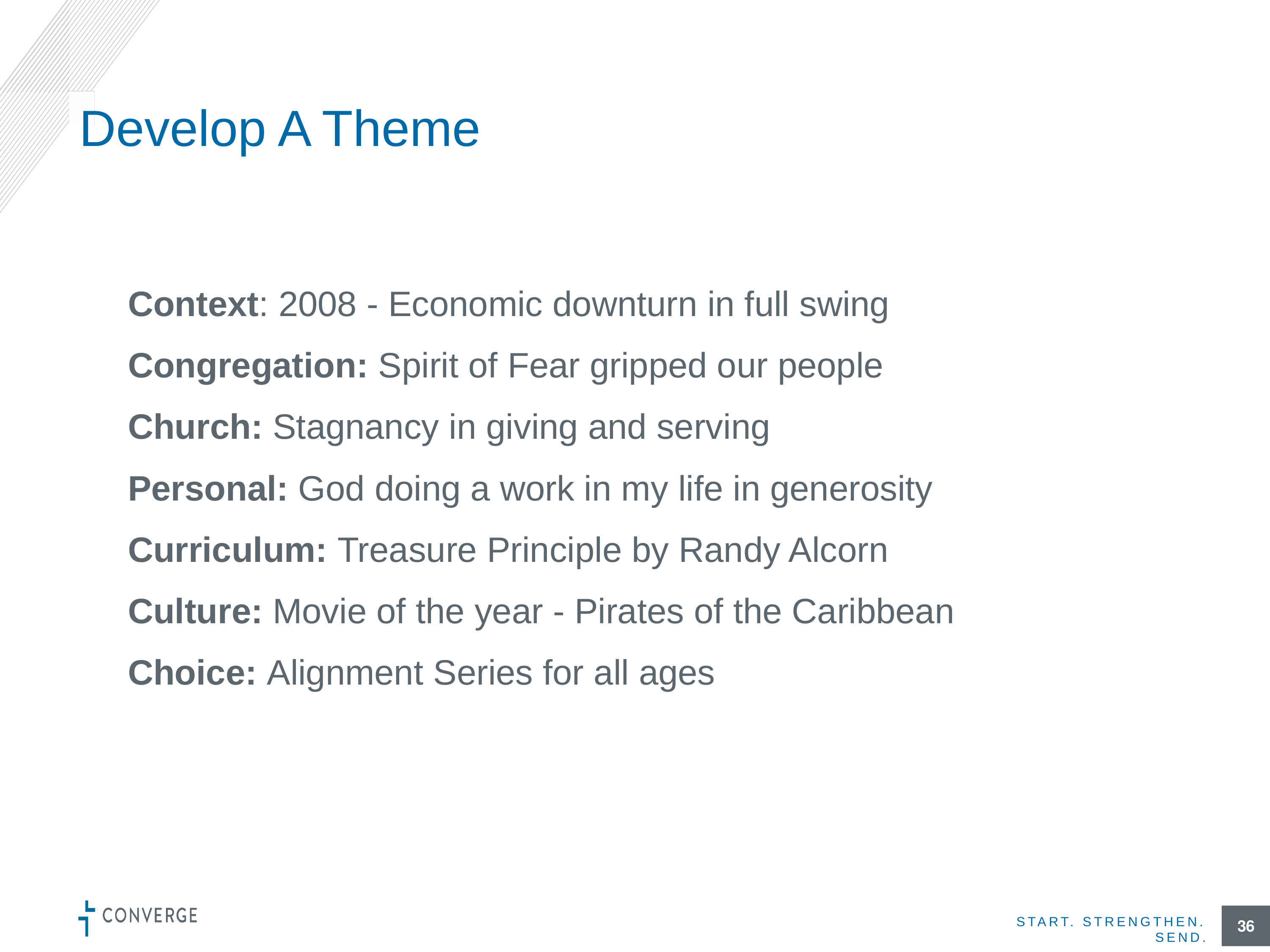

# Develop A Theme
Context: 2008 - Economic downturn in full swing
Congregation: Spirit of Fear gripped our people
Church: Stagnancy in giving and serving
Personal: God doing a work in my life in generosity
Curriculum: Treasure Principle by Randy Alcorn
Culture: Movie of the year - Pirates of the Caribbean
Choice: Alignment Series for all ages

36